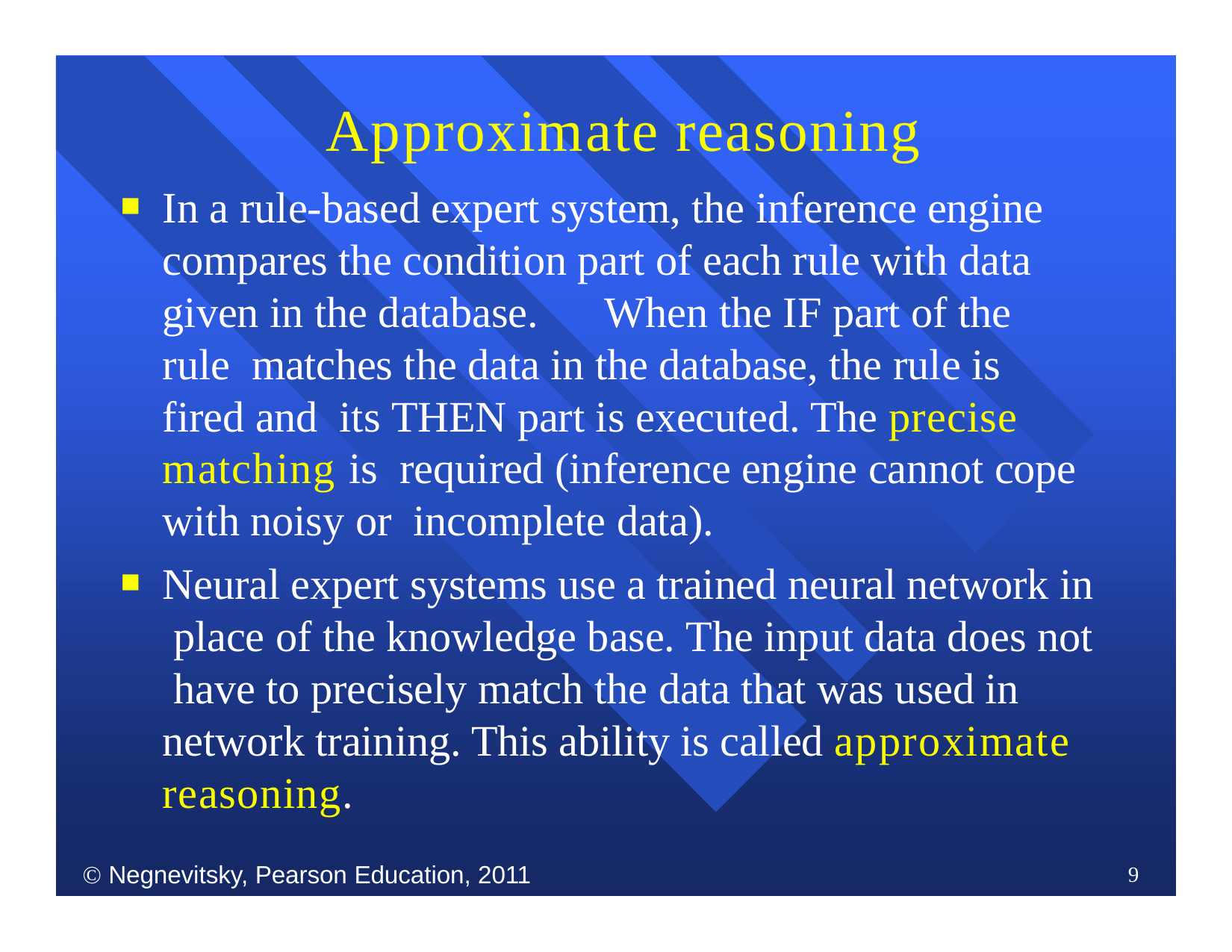

# Approximate reasoning
In a rule-based expert system, the inference engine  compares the condition part of each rule with data  given in the database.	When the IF part of the rule  matches the data in the database, the rule is fired and  its THEN part is executed. The precise matching is  required (inference engine cannot cope with noisy or  incomplete data).
Neural expert systems use a trained neural network in  place of the knowledge base. The input data does not  have to precisely match the data that was used in  network training. This ability is called approximate  reasoning.
© Negnevitsky, Pearson Education, 2011
9